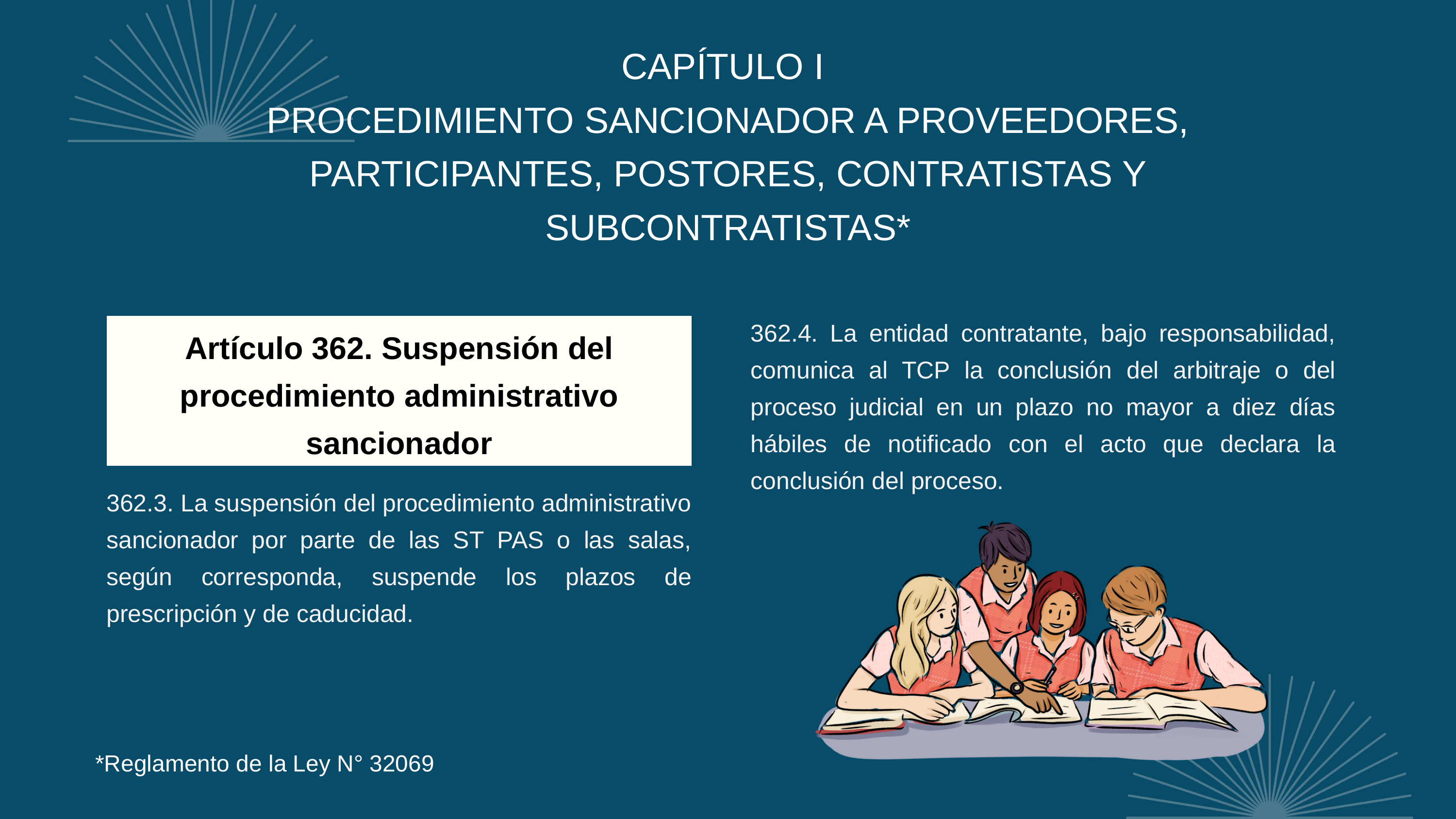

CAPÍTULO I
PROCEDIMIENTO SANCIONADOR A PROVEEDORES, PARTICIPANTES, POSTORES, CONTRATISTAS Y SUBCONTRATISTAS*
362.4. La entidad contratante, bajo responsabilidad, comunica al TCP la conclusión del arbitraje o del proceso judicial en un plazo no mayor a diez días hábiles de notificado con el acto que declara la conclusión del proceso.

Artículo 362. Suspensión del procedimiento administrativo sancionador
362.3. La suspensión del procedimiento administrativo sancionador por parte de las ST PAS o las salas, según corresponda, suspende los plazos de prescripción y de caducidad.

*Reglamento de la Ley N° 32069